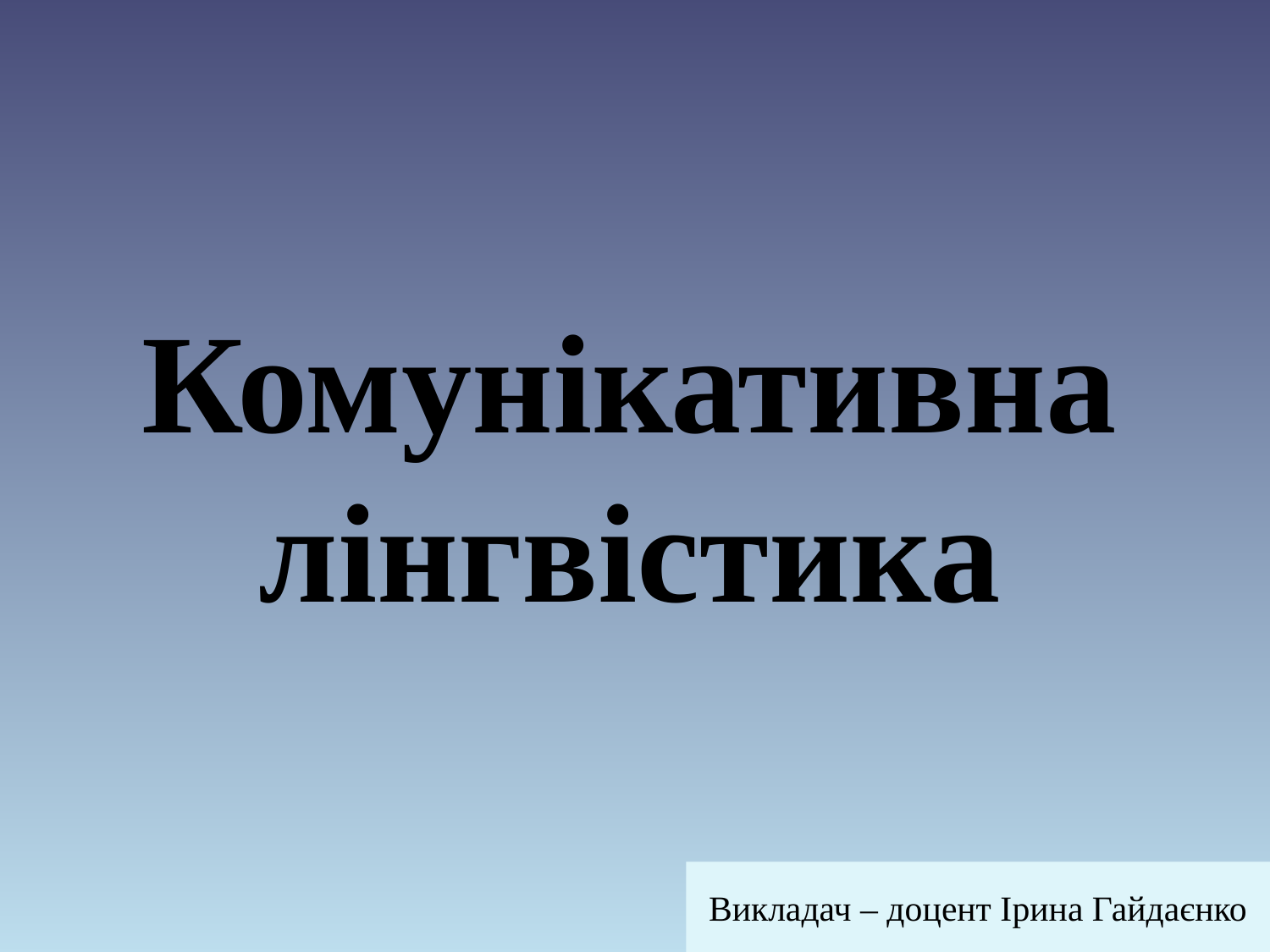

# Комунікативна лінгвістика
Викладач – доцент Ірина Гайдаєнко